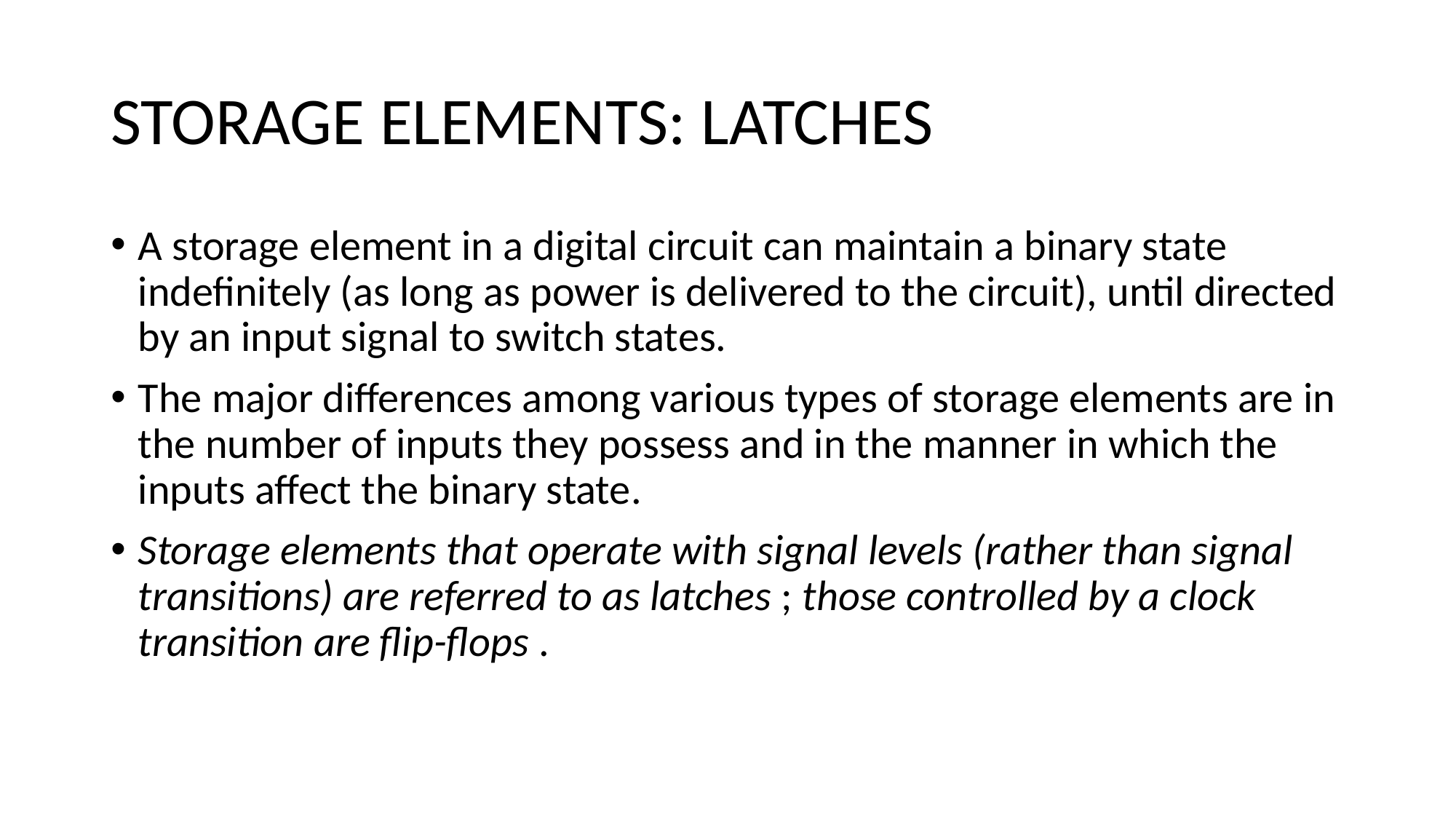

# STORAGE ELEMENTS: LATCHES
A storage element in a digital circuit can maintain a binary state indefinitely (as long as power is delivered to the circuit), until directed by an input signal to switch states.
The major differences among various types of storage elements are in the number of inputs they possess and in the manner in which the inputs affect the binary state.
Storage elements that operate with signal levels (rather than signal transitions) are referred to as latches ; those controlled by a clock transition are flip-flops .